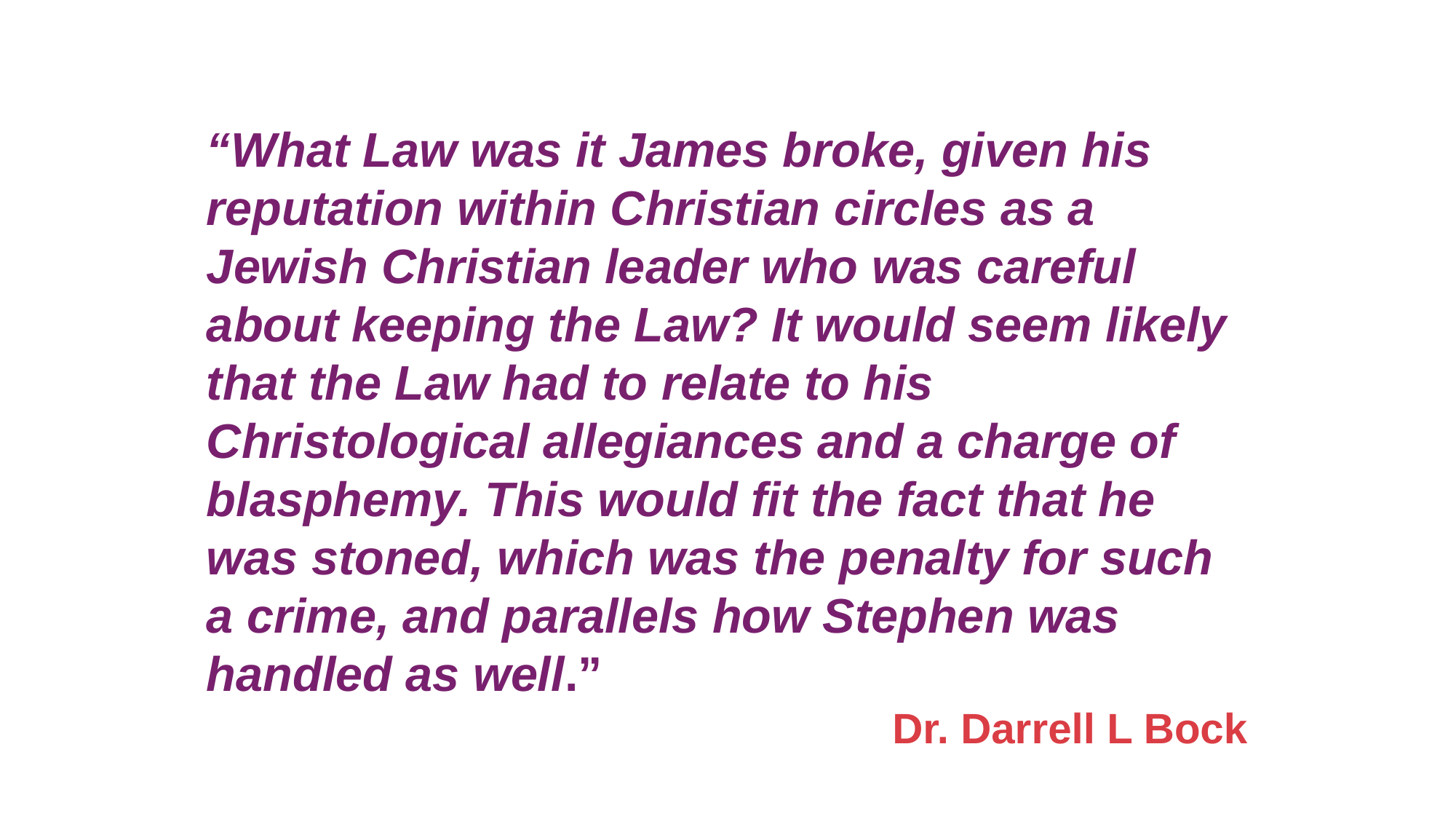

“What Law was it James broke, given his reputation within Christian circles as a Jewish Christian leader who was careful about keeping the Law? It would seem likely that the Law had to relate to his Christological allegiances and a charge of blasphemy. This would fit the fact that he was stoned, which was the penalty for such a crime, and parallels how Stephen was handled as well.”
                                                          Dr. Darrell L Bock